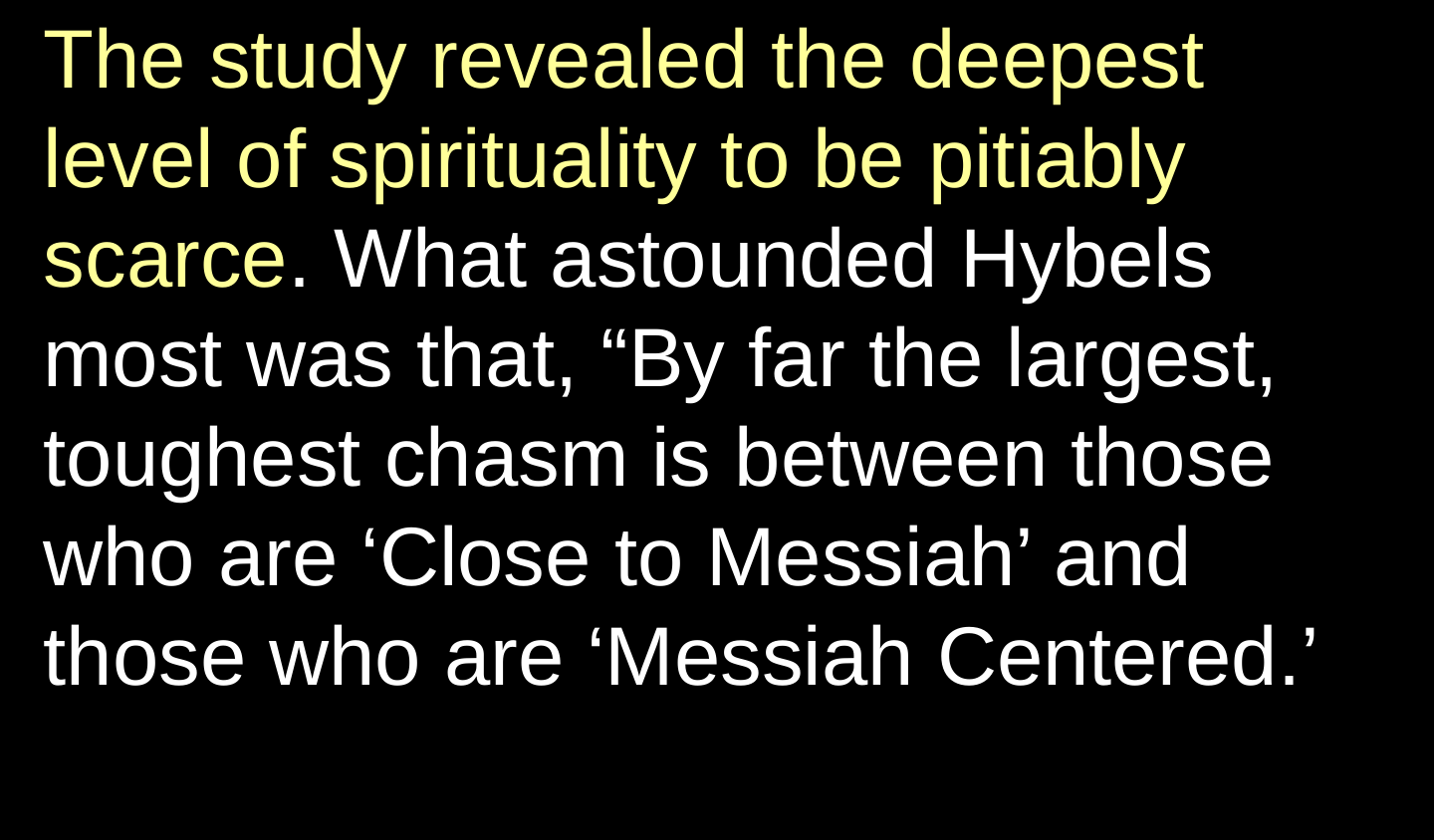

The study revealed the deepest level of spirituality to be pitiably scarce. What astounded Hybels most was that, “By far the largest, toughest chasm is between those who are ‘Close to Messiah’ and those who are ‘Messiah Centered.’